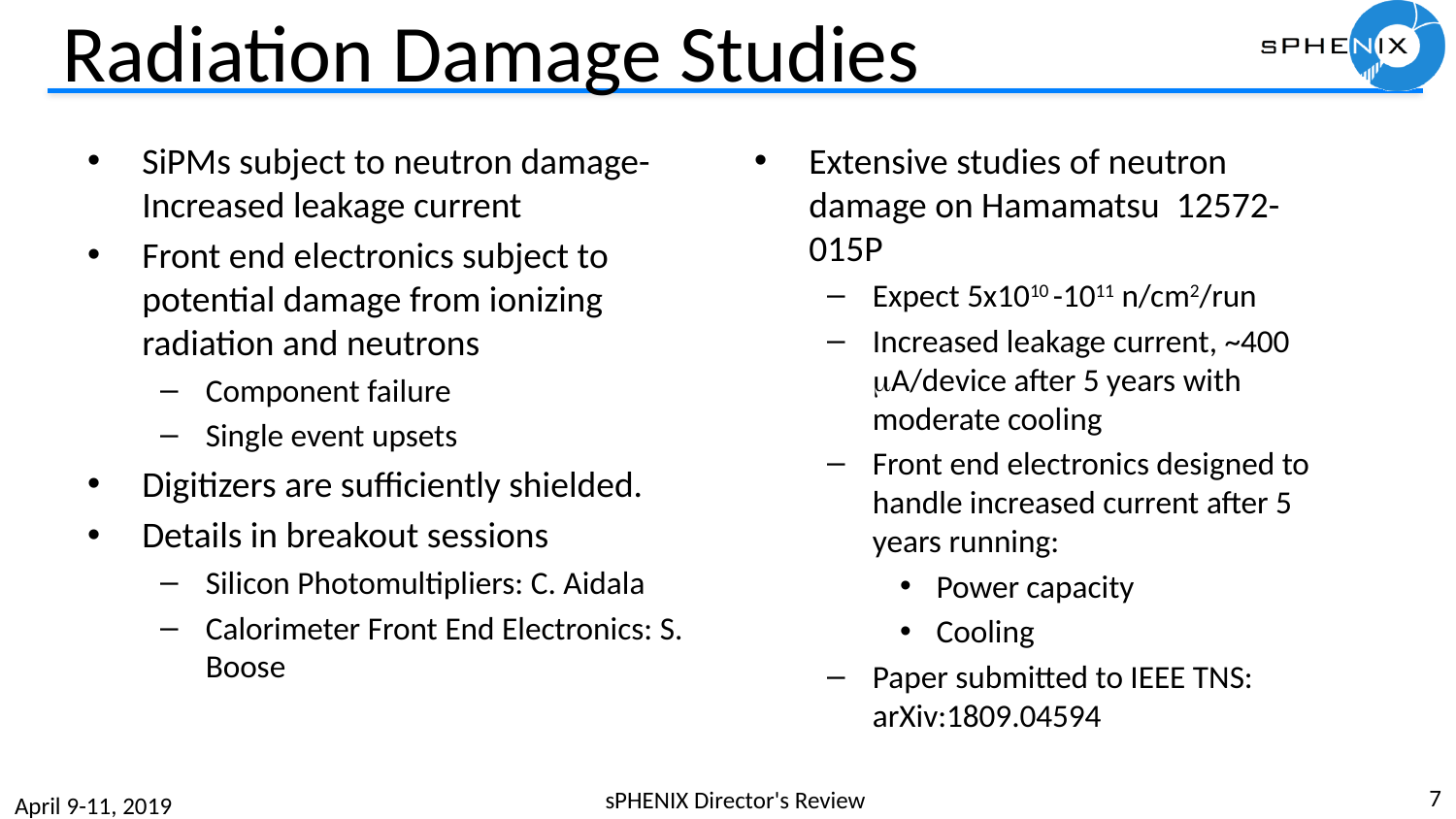

# Radiation Damage Studies
Extensive studies of neutron damage on Hamamatsu  12572-015P
Expect 5x1010 -1011 n/cm2/run
Increased leakage current, ~400 μA/device after 5 years with moderate cooling
Front end electronics designed to handle increased current after 5 years running:
Power capacity
Cooling
Paper submitted to IEEE TNS: arXiv:1809.04594

SiPMs subject to neutron damage- Increased leakage current
Front end electronics subject to potential damage from ionizing radiation and neutrons
Component failure
Single event upsets
Digitizers are sufficiently shielded.
Details in breakout sessions
Silicon Photomultipliers: C. Aidala
Calorimeter Front End Electronics: S. Boose

7
sPHENIX Director's Review
April 9-11, 2019